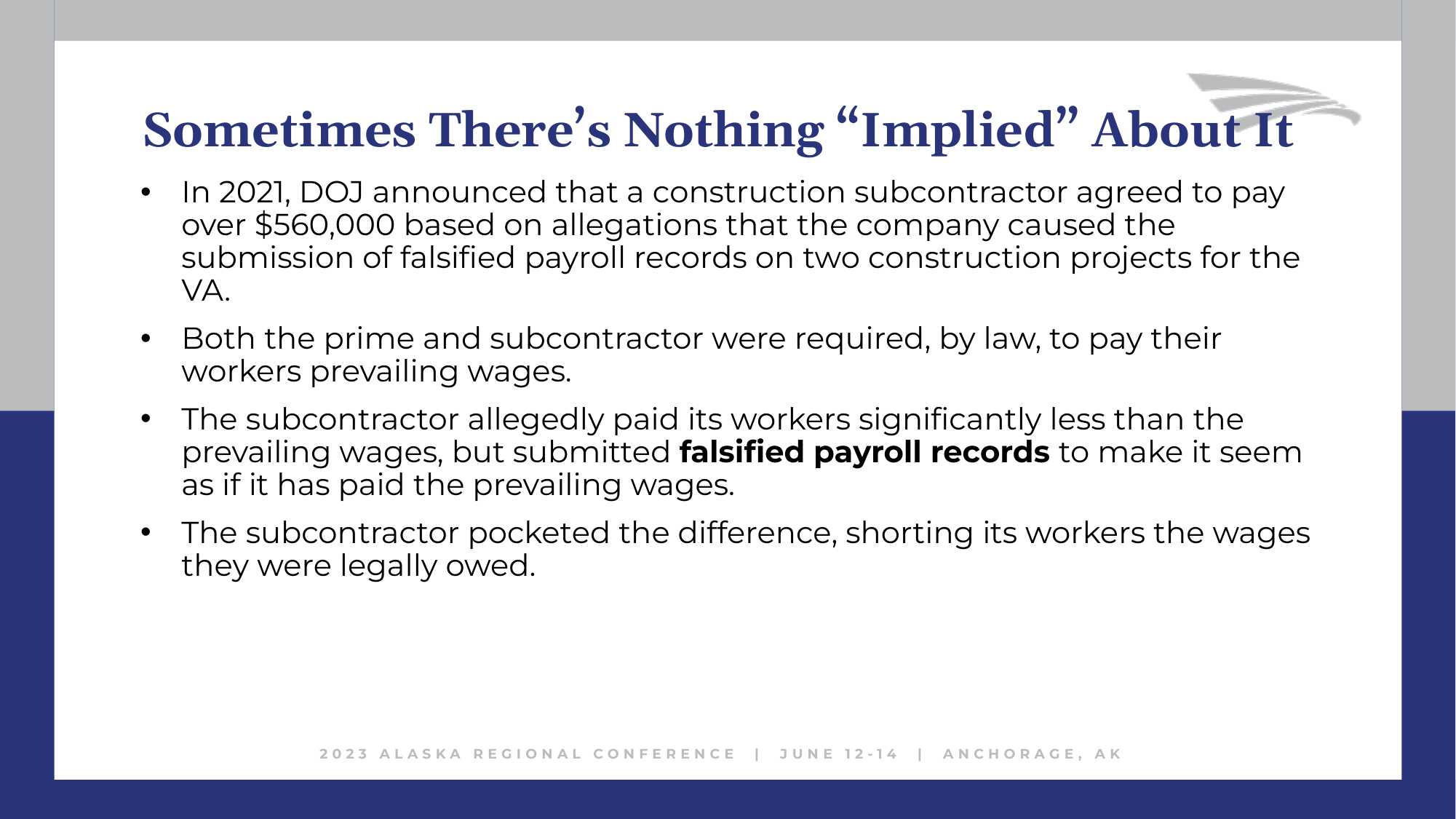

Sometimes There’s Nothing “Implied” About It
In 2021, DOJ announced that a construction subcontractor agreed to pay over $560,000 based on allegations that the company caused the submission of falsified payroll records on two construction projects for the VA.
Both the prime and subcontractor were required, by law, to pay their workers prevailing wages.
The subcontractor allegedly paid its workers significantly less than the prevailing wages, but submitted falsified payroll records to make it seem as if it has paid the prevailing wages.
The subcontractor pocketed the difference, shorting its workers the wages they were legally owed.